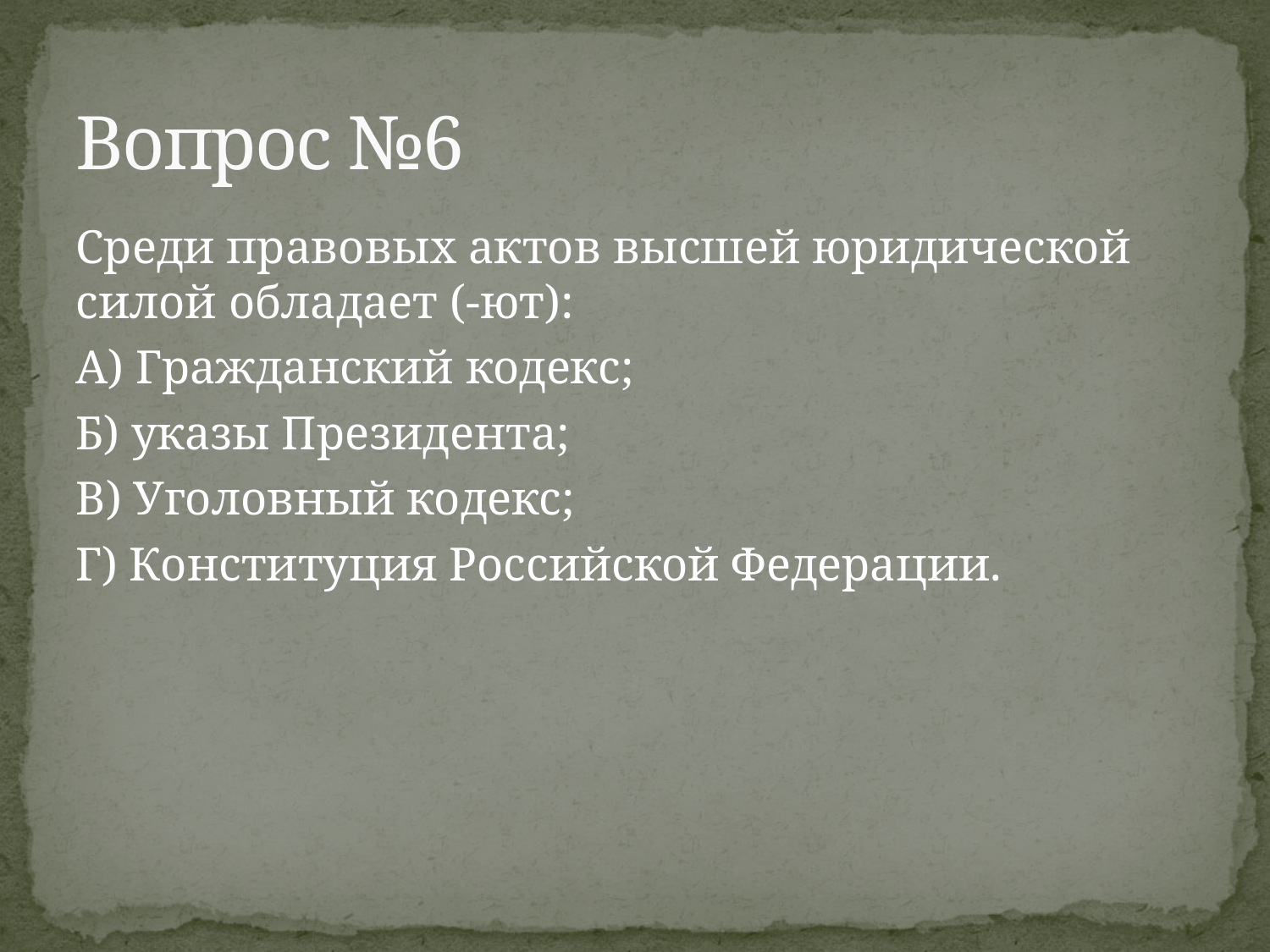

# Вопрос №6
Среди правовых актов высшей юридической силой обладает (-ют):
А) Гражданский кодекс;
Б) указы Президента;
В) Уголовный кодекс;
Г) Конституция Российской Федерации.